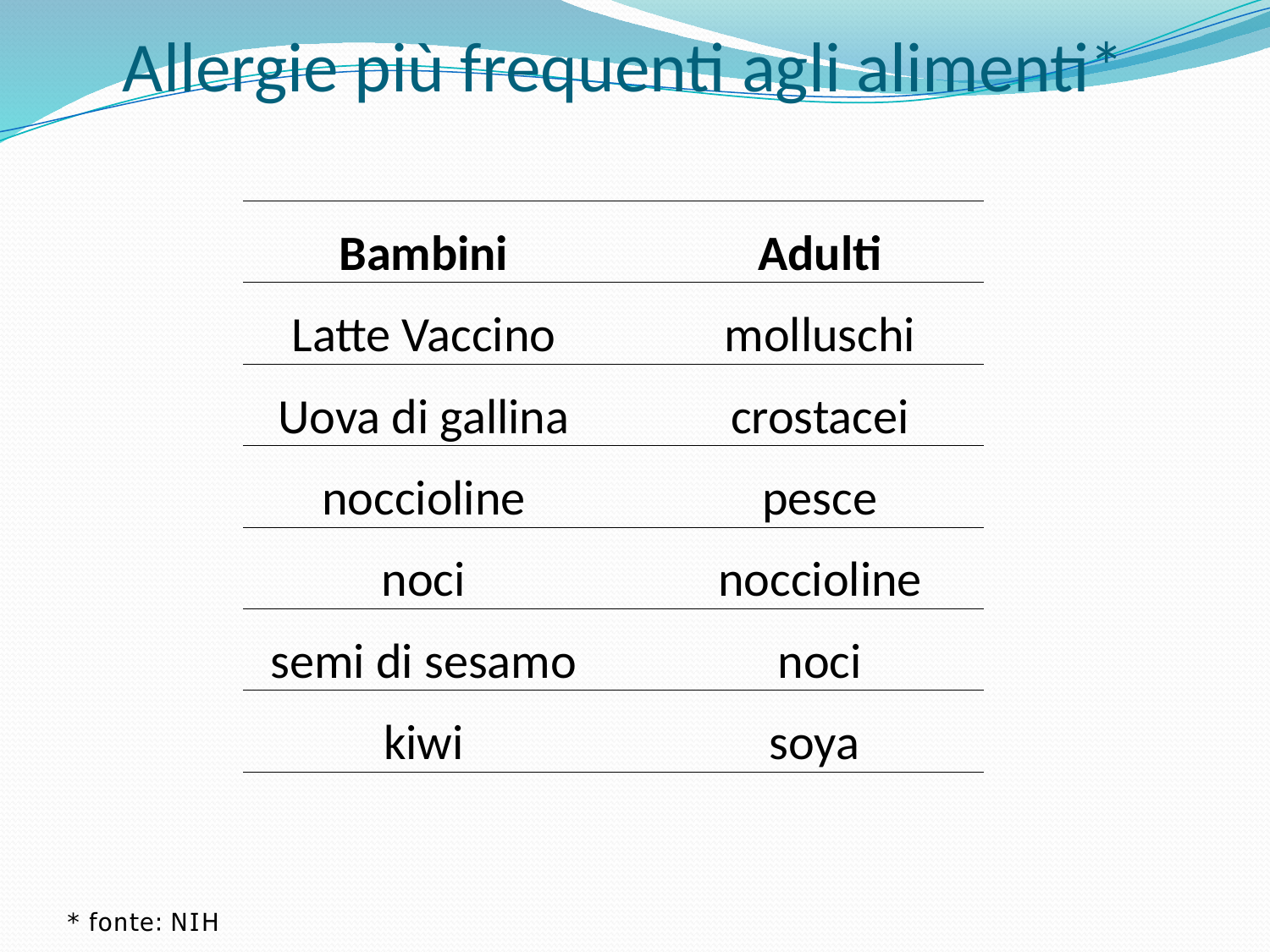

# Allergie più frequenti agli alimenti*
| Bambini |  | Adulti |
| --- | --- | --- |
| Latte Vaccino |  | molluschi |
| Uova di gallina |  | crostacei |
| noccioline |  | pesce |
| noci |  | noccioline |
| semi di sesamo |  | noci |
| kiwi |  | soya |
* fonte: NIH